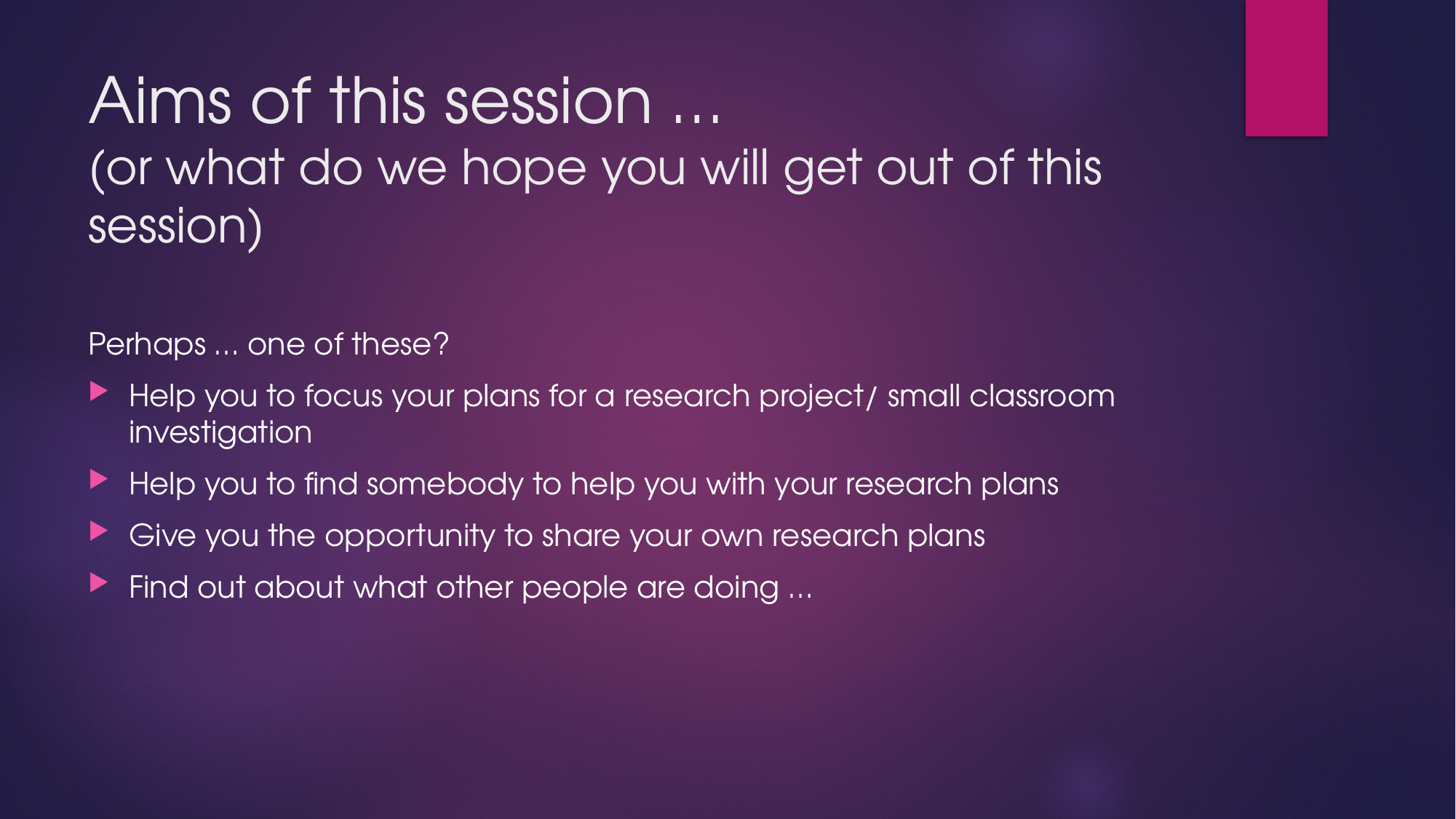

# Aims of this session … (or what do we hope you will get out of this session)
Perhaps … one of these?
Help you to focus your plans for a research project/ small classroom investigation
Help you to find somebody to help you with your research plans
Give you the opportunity to share your own research plans
Find out about what other people are doing …